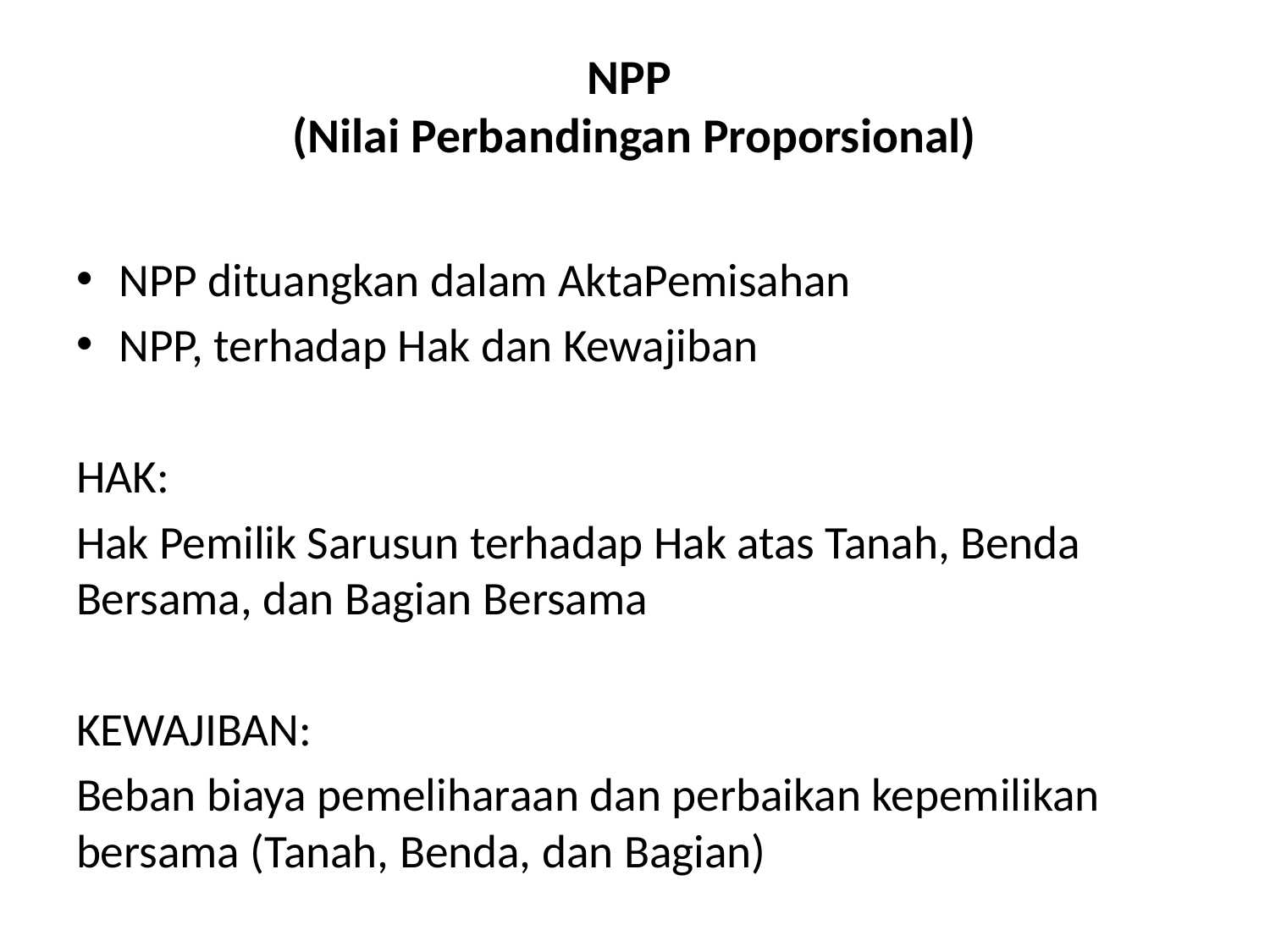

# NPP (Nilai Perbandingan Proporsional)
NPP dituangkan dalam AktaPemisahan
NPP, terhadap Hak dan Kewajiban

HAK:
Hak Pemilik Sarusun terhadap Hak atas Tanah, Benda Bersama, dan Bagian Bersama

KEWAJIBAN:
Beban biaya pemeliharaan dan perbaikan kepemilikan bersama (Tanah, Benda, dan Bagian)